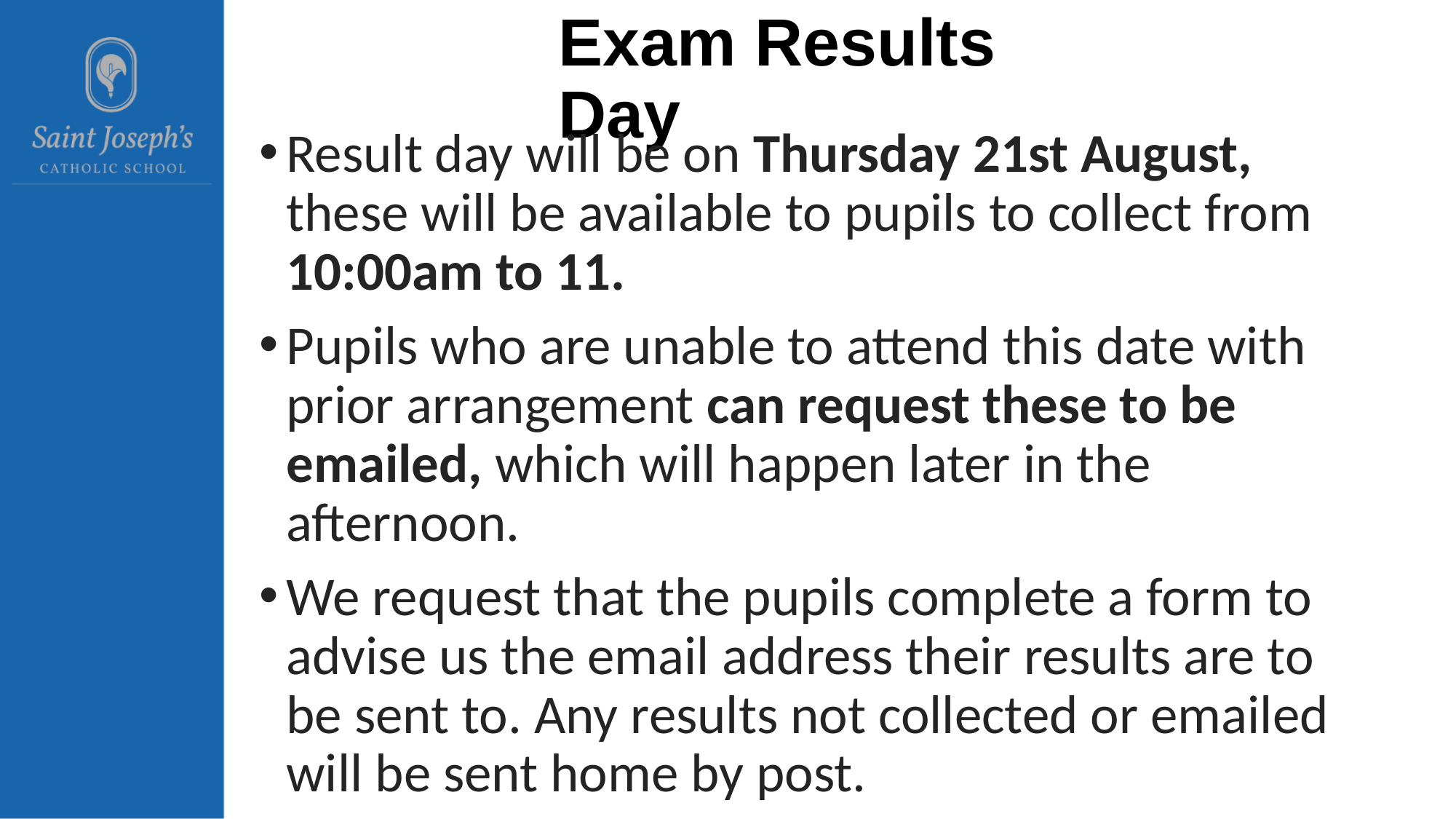

# Exam Results Day
Result day will be on Thursday 21st August, these will be available to pupils to collect from 10:00am to 11.
Pupils who are unable to attend this date with prior arrangement can request these to be emailed, which will happen later in the afternoon.
We request that the pupils complete a form to advise us the email address their results are to be sent to. Any results not collected or emailed will be sent home by post.